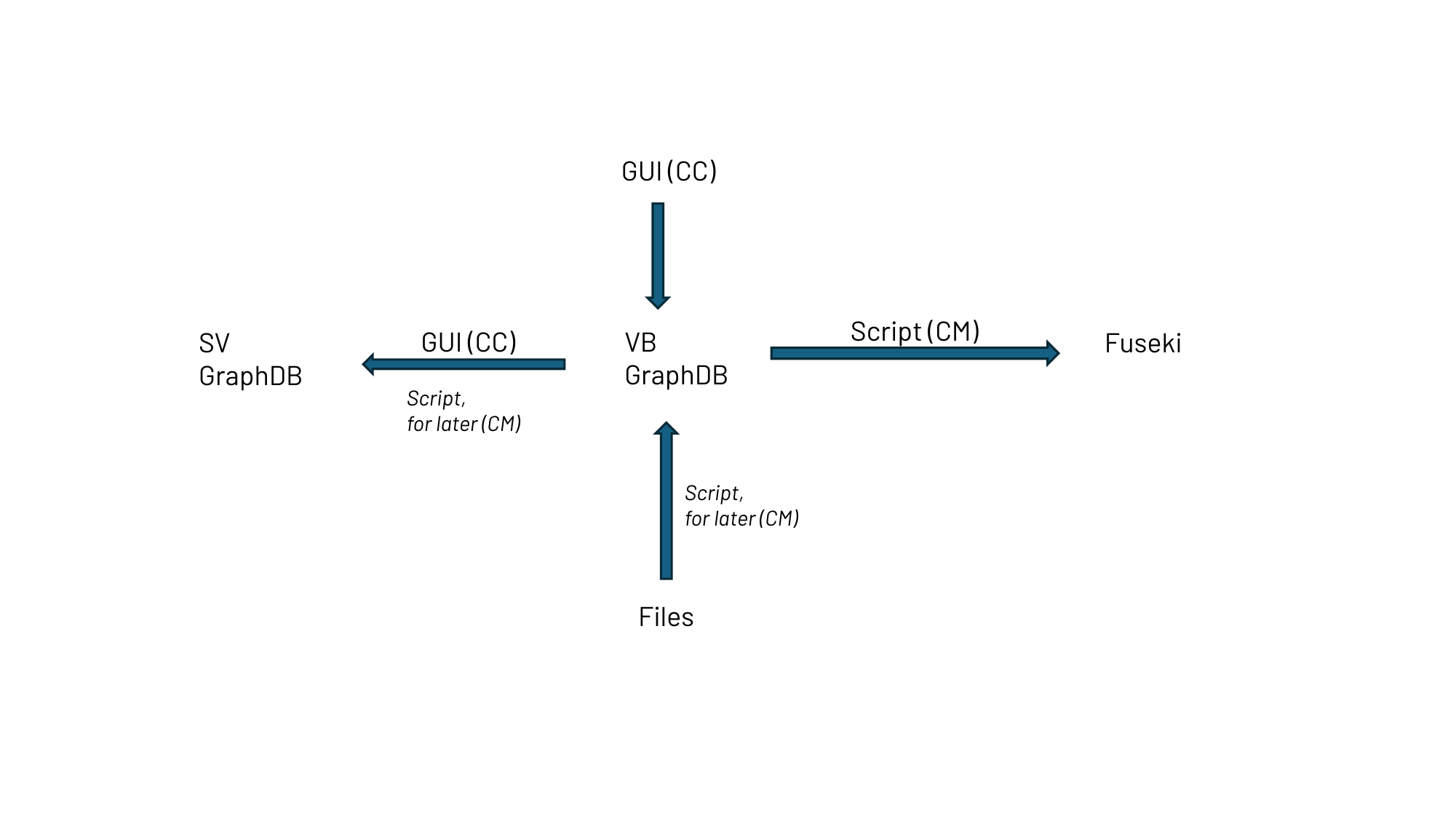

GUI (CC)

Script (CM)
GUI (CC)
VB
GraphDB
SV
GraphDB
Fuseki

Script,
for later (CM)

Script,
for later (CM)
Files